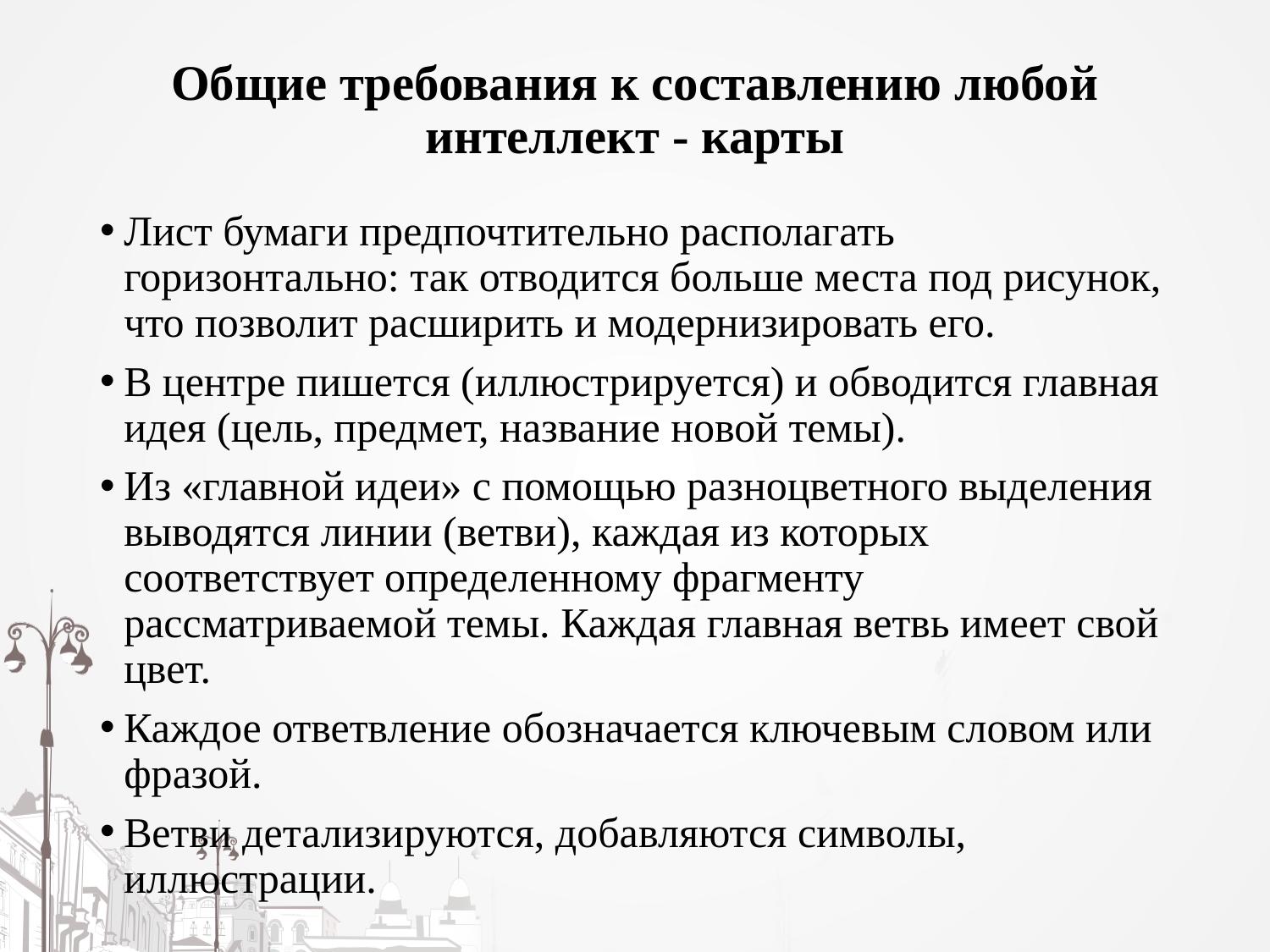

# Общие требования к составлению любой интеллект - карты
Лист бумаги предпочтительно располагать горизонтально: так отводится больше места под рисунок, что позволит расширить и модернизировать его.
В центре пишется (иллюстрируется) и обводится главная идея (цель, предмет, название новой темы).
Из «главной идеи» с помощью разноцветного выделения  выводятся линии (ветви), каждая из которых соответствует определенному фрагменту рассматриваемой темы. Каждая главная ветвь имеет свой цвет.
Каждое ответвление обозначается ключевым словом или фразой.
Ветви детализируются, добавляются символы, иллюстрации.